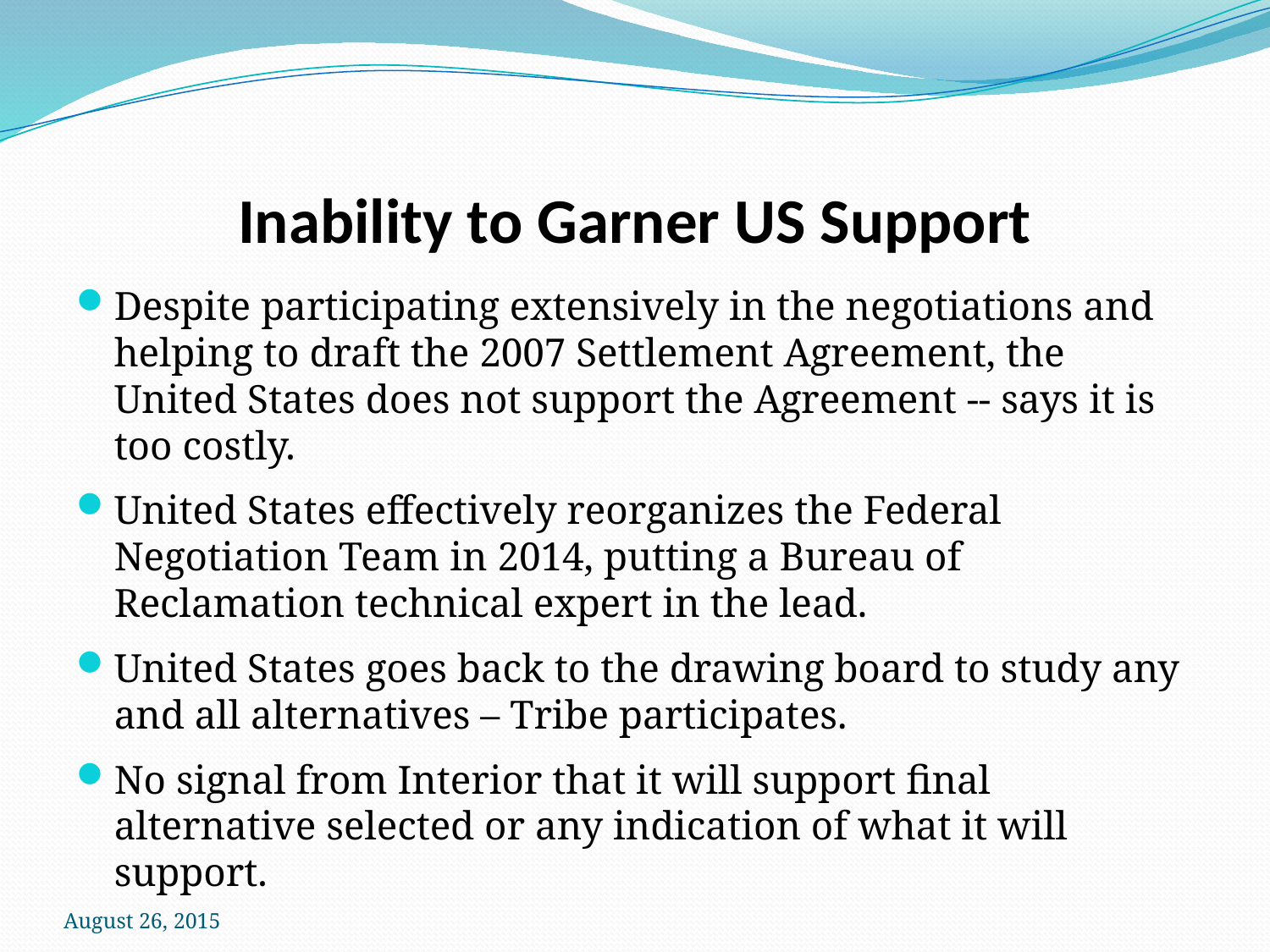

# Inability to Garner US Support
Despite participating extensively in the negotiations and helping to draft the 2007 Settlement Agreement, the United States does not support the Agreement -- says it is too costly.
United States effectively reorganizes the Federal Negotiation Team in 2014, putting a Bureau of Reclamation technical expert in the lead.
United States goes back to the drawing board to study any and all alternatives – Tribe participates.
No signal from Interior that it will support final alternative selected or any indication of what it will support.

August 26, 2015